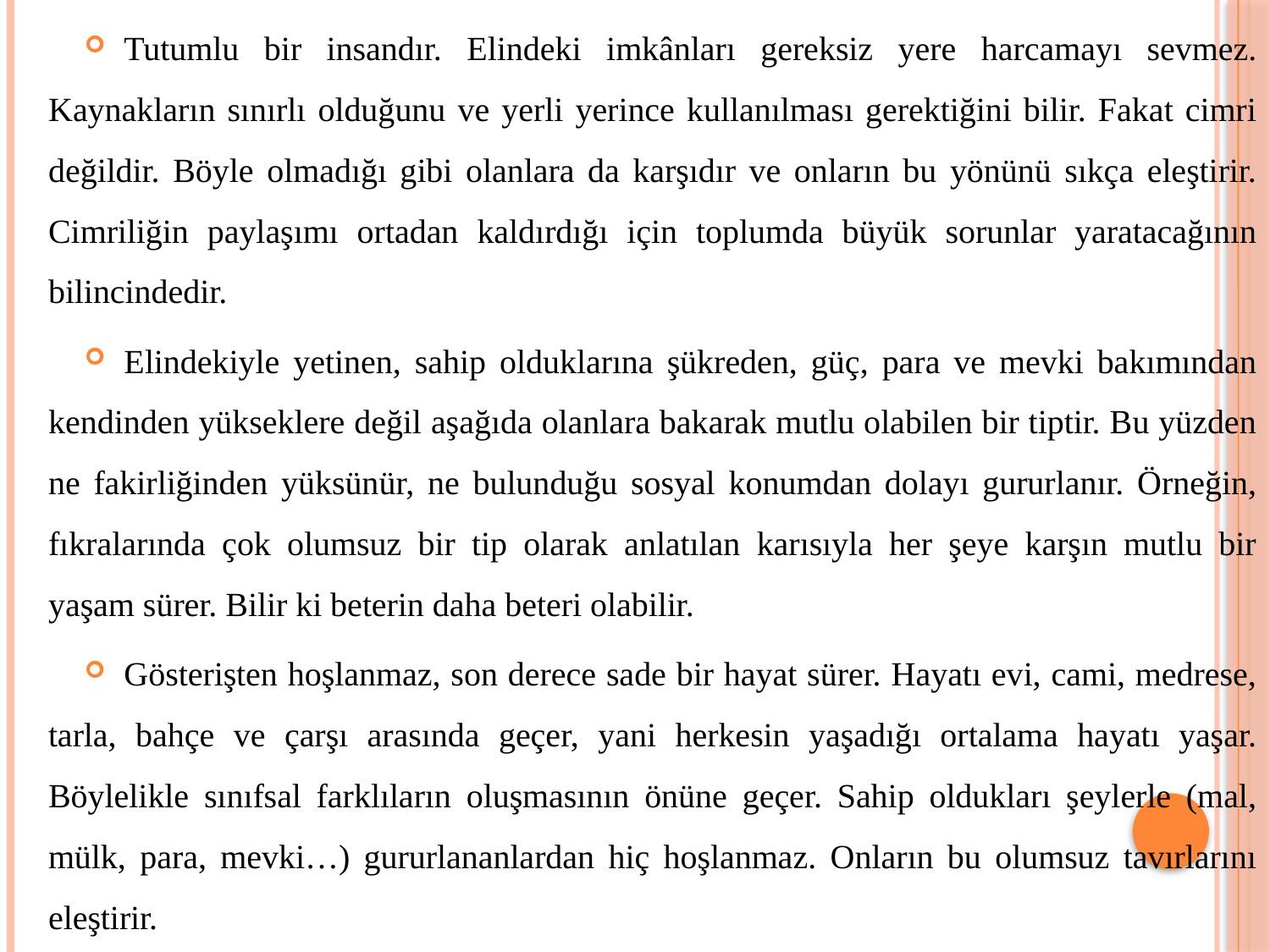

Tutumlu bir insandır. Elindeki imkânları gereksiz yere harcamayı sevmez. Kaynakların sınırlı olduğunu ve yerli yerince kullanılması gerektiğini bilir. Fakat cimri değildir. Böyle olmadığı gibi olanlara da karşıdır ve onların bu yönünü sıkça eleştirir. Cimriliğin paylaşımı ortadan kaldırdığı için toplumda büyük sorunlar yaratacağının bilincindedir.
Elindekiyle yetinen, sahip olduklarına şükreden, güç, para ve mevki bakımından kendinden yükseklere değil aşağıda olanlara bakarak mutlu olabilen bir tiptir. Bu yüzden ne fakirliğinden yüksünür, ne bulunduğu sosyal konumdan dolayı gururlanır. Örneğin, fıkralarında çok olumsuz bir tip olarak anlatılan karısıyla her şeye karşın mutlu bir yaşam sürer. Bilir ki beterin daha beteri olabilir.
Gösterişten hoşlanmaz, son derece sade bir hayat sürer. Hayatı evi, cami, medrese, tarla, bahçe ve çarşı arasında geçer, yani herkesin yaşadığı ortalama hayatı yaşar. Böylelikle sınıfsal farklıların oluşmasının önüne geçer. Sahip oldukları şeylerle (mal, mülk, para, mevki…) gururlananlardan hiç hoşlanmaz. Onların bu olumsuz tavırlarını eleştirir.